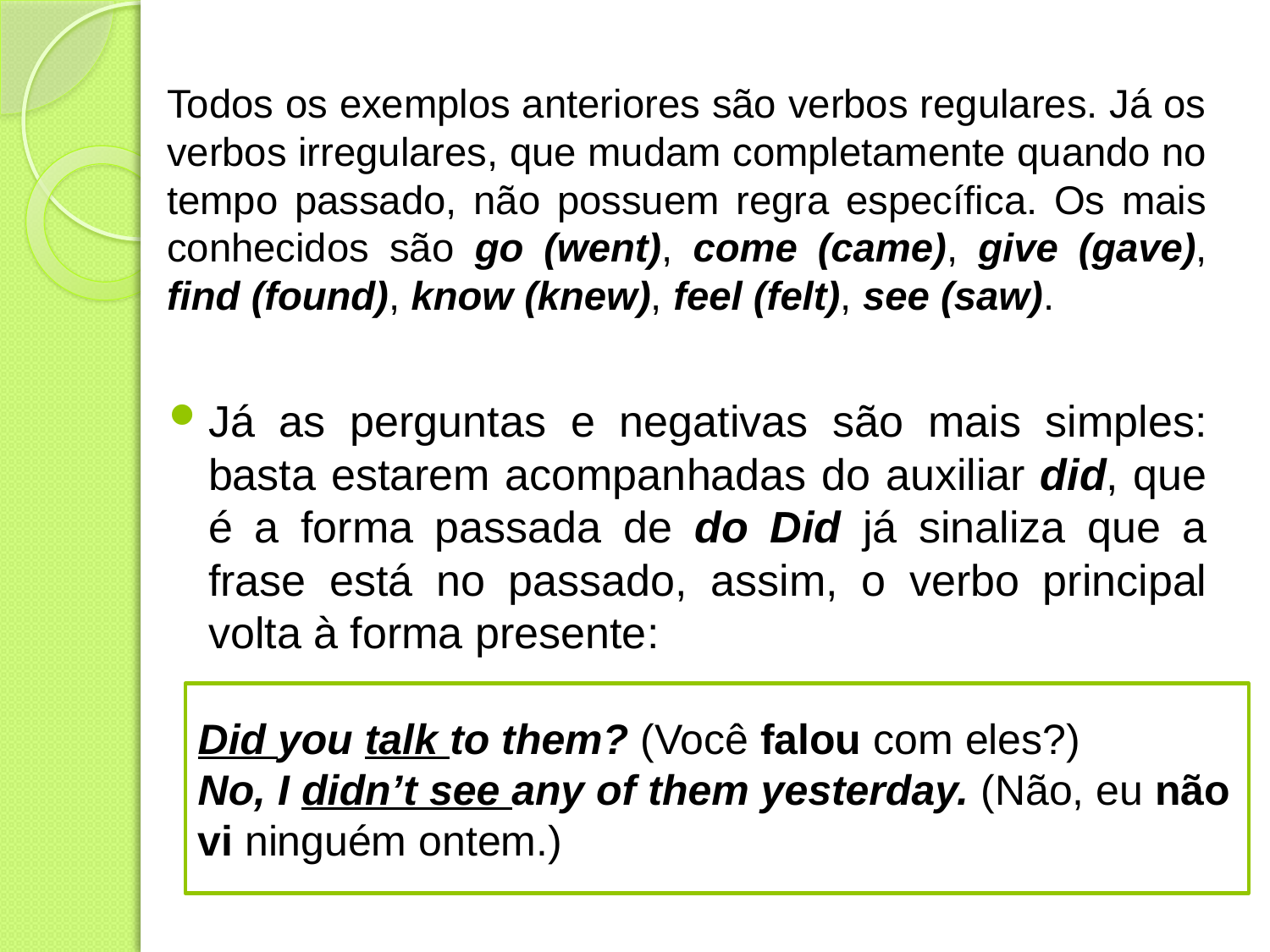

Todos os exemplos anteriores são verbos regulares. Já os verbos irregulares, que mudam completamente quando no tempo passado, não possuem regra específica. Os mais conhecidos são go (went), come (came), give (gave), find (found), know (knew), feel (felt), see (saw).

Já as perguntas e negativas são mais simples: basta estarem acompanhadas do auxiliar did, que é a forma passada de do Did já sinaliza que a frase está no passado, assim, o verbo principal volta à forma presente:
Did you talk to them? (Você falou com eles?)
No, I didn’t see any of them yesterday. (Não, eu não vi ninguém ontem.)